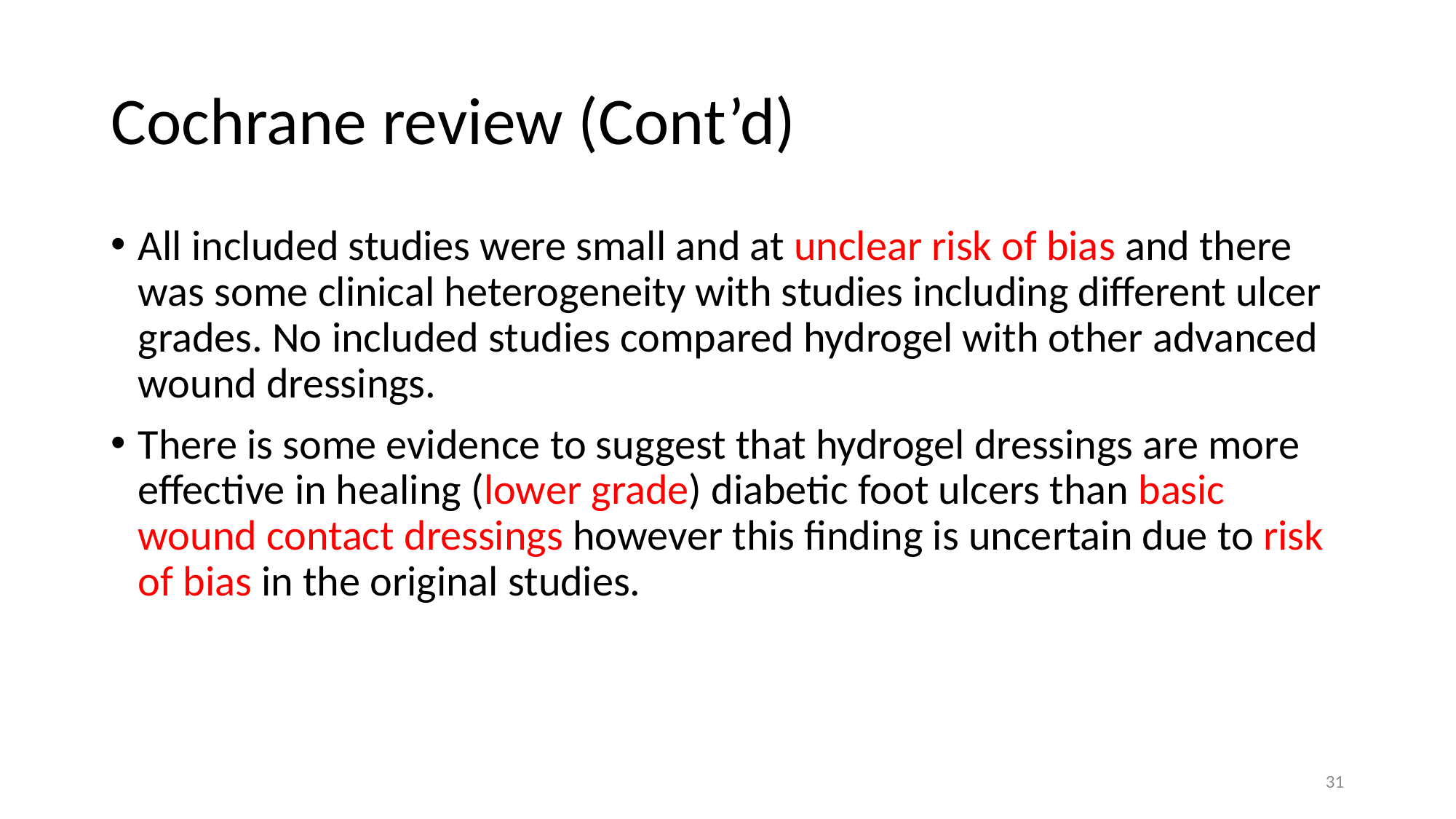

# Cochrane review (Cont’d)
All included studies were small and at unclear risk of bias and there was some clinical heterogeneity with studies including different ulcer grades. No included studies compared hydrogel with other advanced wound dressings.
There is some evidence to suggest that hydrogel dressings are more effective in healing (lower grade) diabetic foot ulcers than basic wound contact dressings however this finding is uncertain due to risk of bias in the original studies.
31